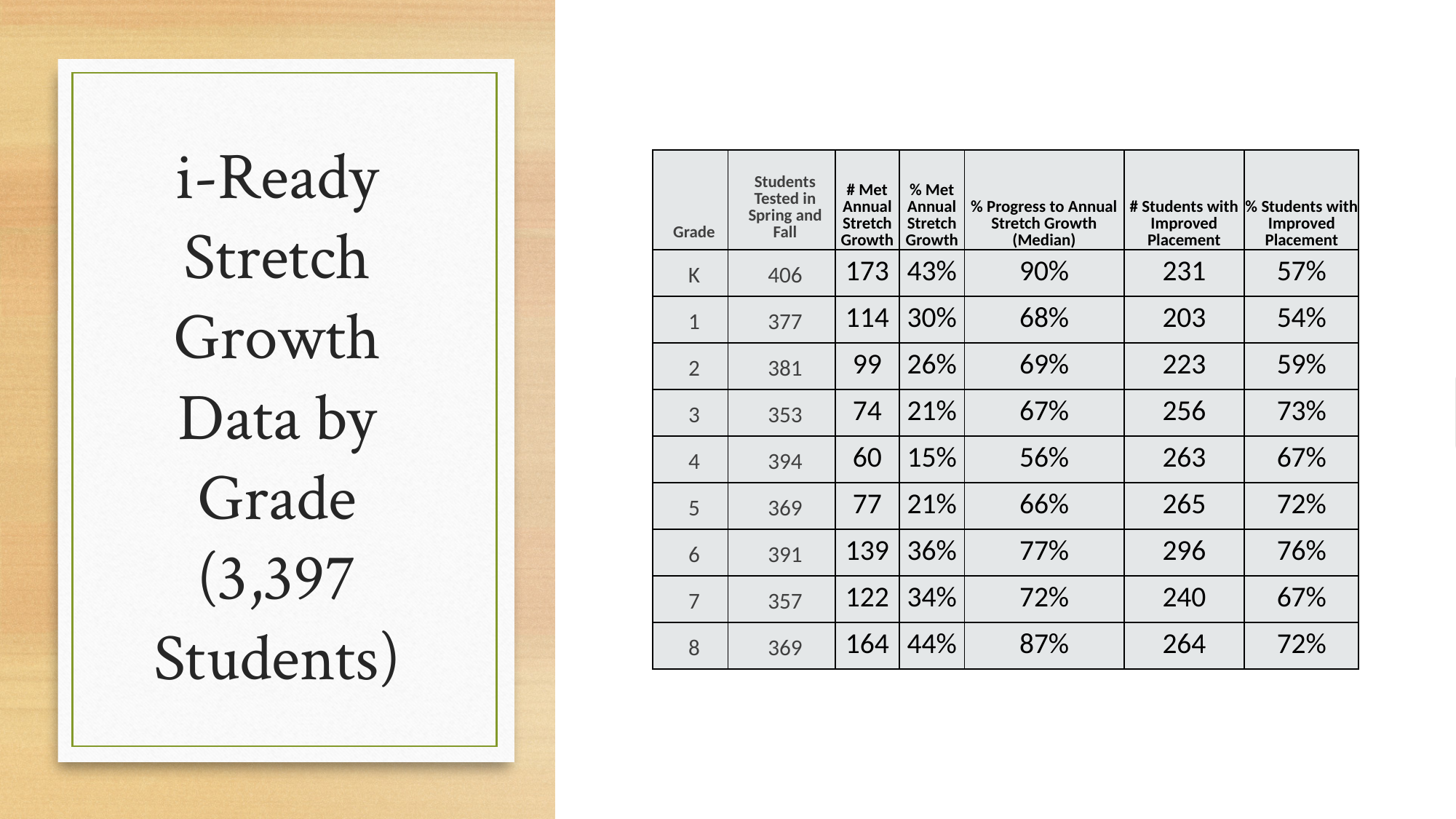

# i-Ready Stretch Growth Data by Grade (3,397 Students)
| Grade | Students Tested in Spring and Fall | # Met Annual Stretch Growth | % Met Annual Stretch Growth | % Progress to Annual Stretch Growth (Median) | # Students with Improved Placement | % Students with Improved Placement |
| --- | --- | --- | --- | --- | --- | --- |
| K | 406 | 173 | 43% | 90% | 231 | 57% |
| 1 | 377 | 114 | 30% | 68% | 203 | 54% |
| 2 | 381 | 99 | 26% | 69% | 223 | 59% |
| 3 | 353 | 74 | 21% | 67% | 256 | 73% |
| 4 | 394 | 60 | 15% | 56% | 263 | 67% |
| 5 | 369 | 77 | 21% | 66% | 265 | 72% |
| 6 | 391 | 139 | 36% | 77% | 296 | 76% |
| 7 | 357 | 122 | 34% | 72% | 240 | 67% |
| 8 | 369 | 164 | 44% | 87% | 264 | 72% |